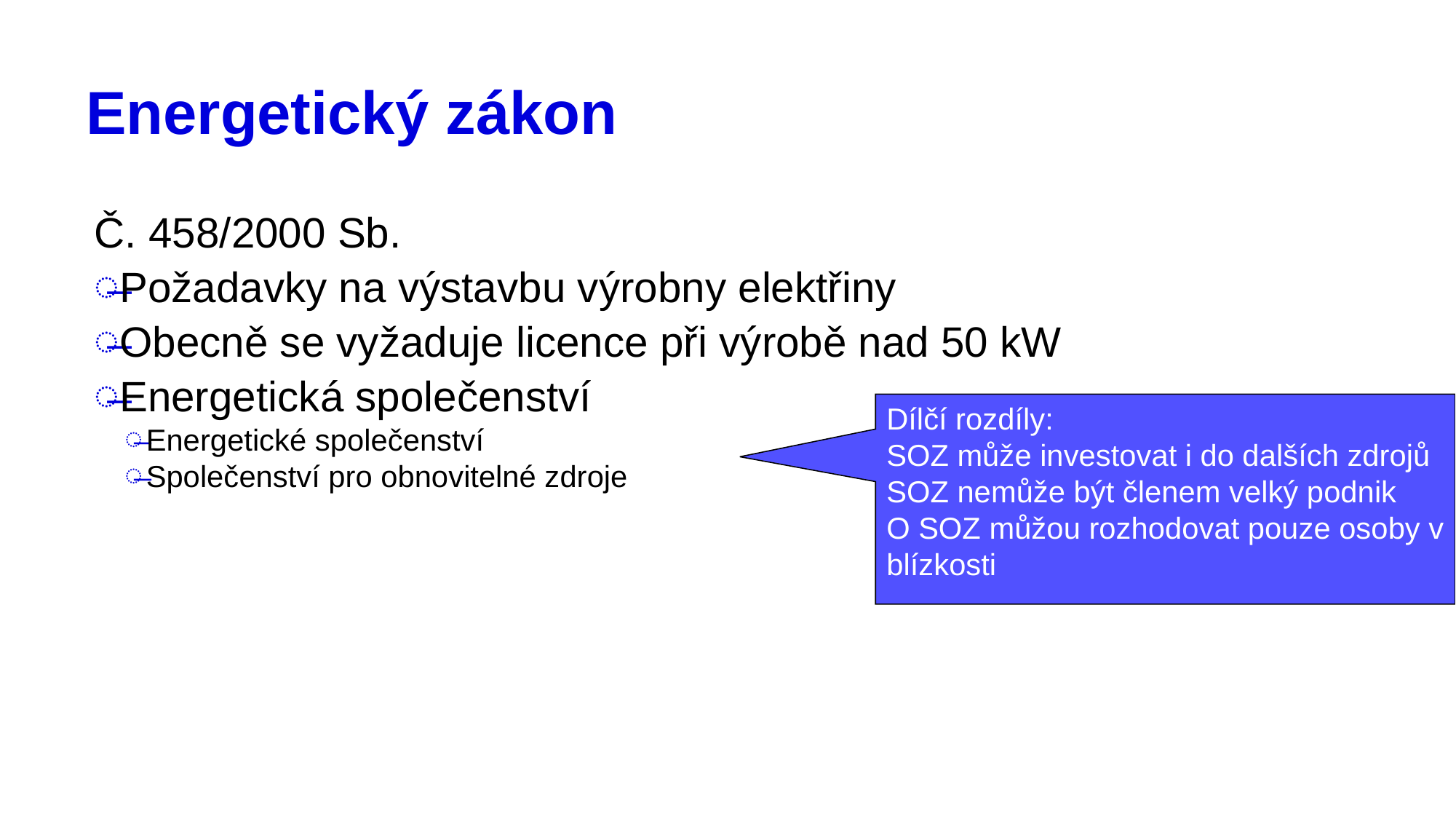

# Energetický zákon
Č. 458/2000 Sb.
Požadavky na výstavbu výrobny elektřiny
Obecně se vyžaduje licence při výrobě nad 50 kW
Energetická společenství
Energetické společenství
Společenství pro obnovitelné zdroje
Dílčí rozdíly:
SOZ může investovat i do dalších zdrojů
SOZ nemůže být členem velký podnik
O SOZ můžou rozhodovat pouze osoby v
blízkosti